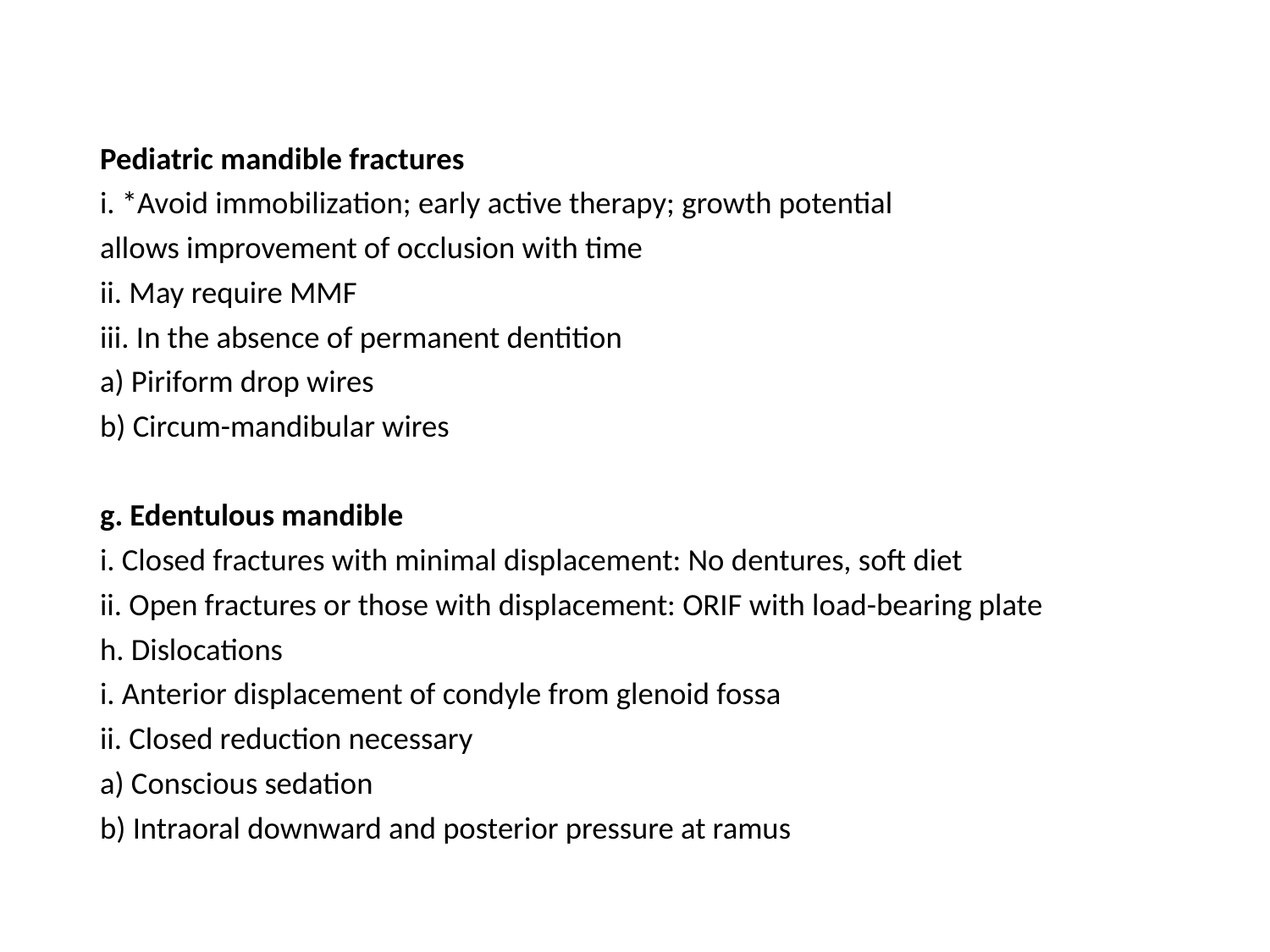

Pediatric mandible fractures
i. *Avoid immobilization; early active therapy; growth potential
allows improvement of occlusion with time
ii. May require MMF
iii. In the absence of permanent dentition
a) Piriform drop wires
b) Circum-mandibular wires

g. Edentulous mandible
i. Closed fractures with minimal displacement: No dentures, soft diet
ii. Open fractures or those with displacement: ORIF with load-bearing plate
h. Dislocations
i. Anterior displacement of condyle from glenoid fossa
ii. Closed reduction necessary
a) Conscious sedation
b) Intraoral downward and posterior pressure at ramus